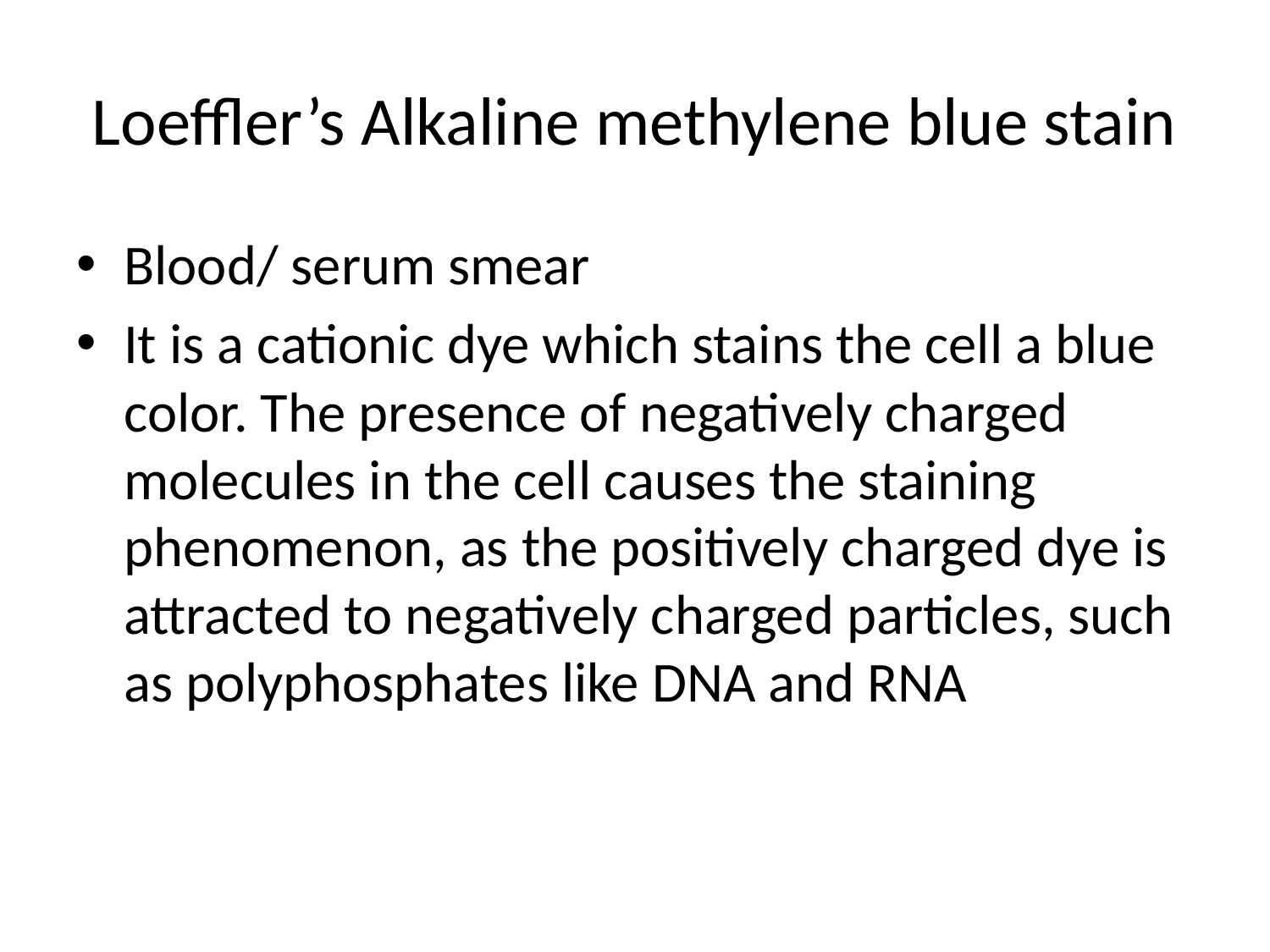

# Loeffler’s Alkaline methylene blue stain
Blood/ serum smear
It is a cationic dye which stains the cell a blue color. The presence of negatively charged molecules in the cell causes the staining phenomenon, as the positively charged dye is attracted to negatively charged particles, such as polyphosphates like DNA and RNA